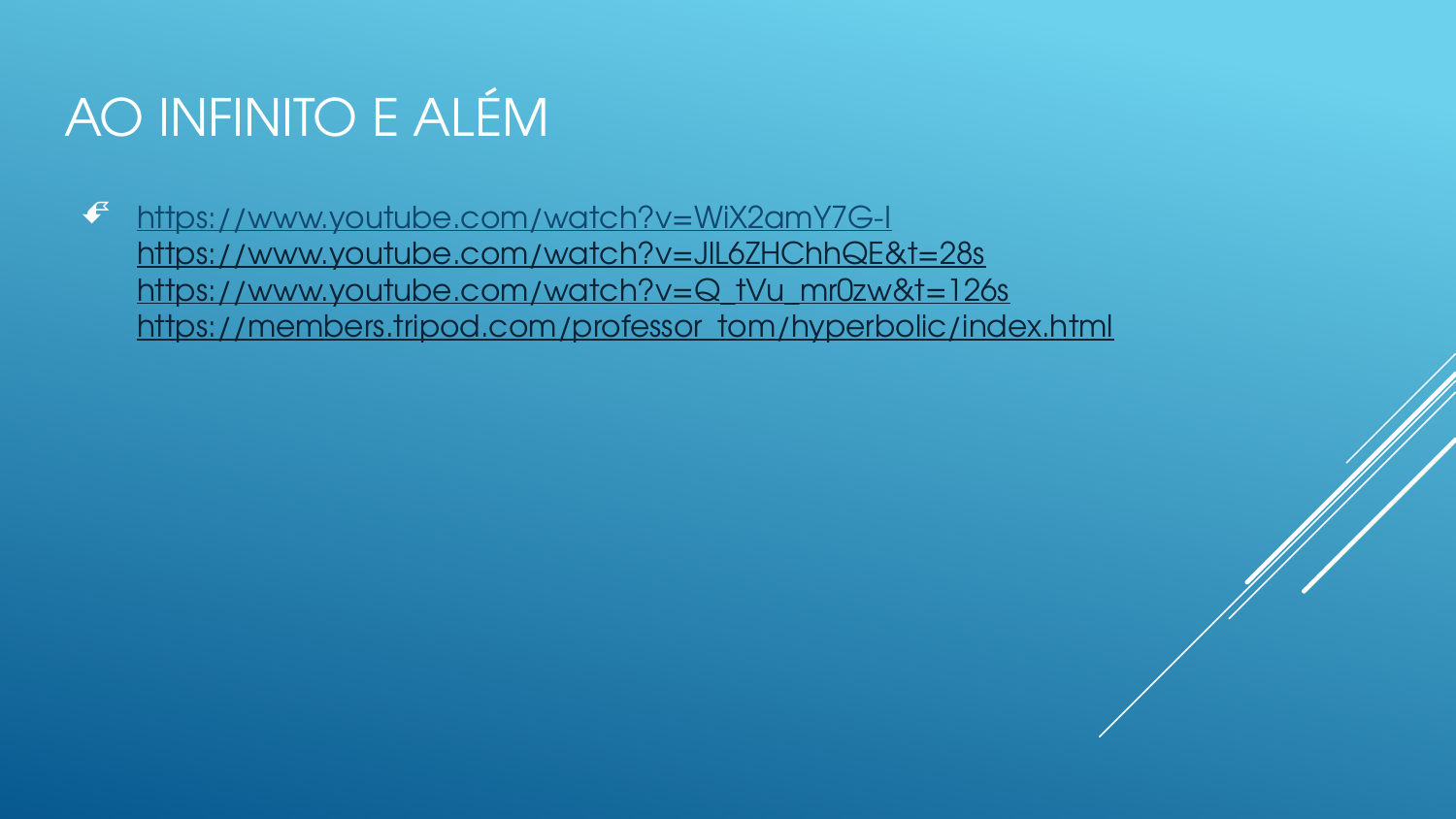

# AO infinito e além
https://www.youtube.com/watch?v=WiX2amY7G-I
https://www.youtube.com/watch?v=JlL6ZHChhQE&t=28s
https://www.youtube.com/watch?v=Q_tVu_mr0zw&t=126s
https://members.tripod.com/professor_tom/hyperbolic/index.html